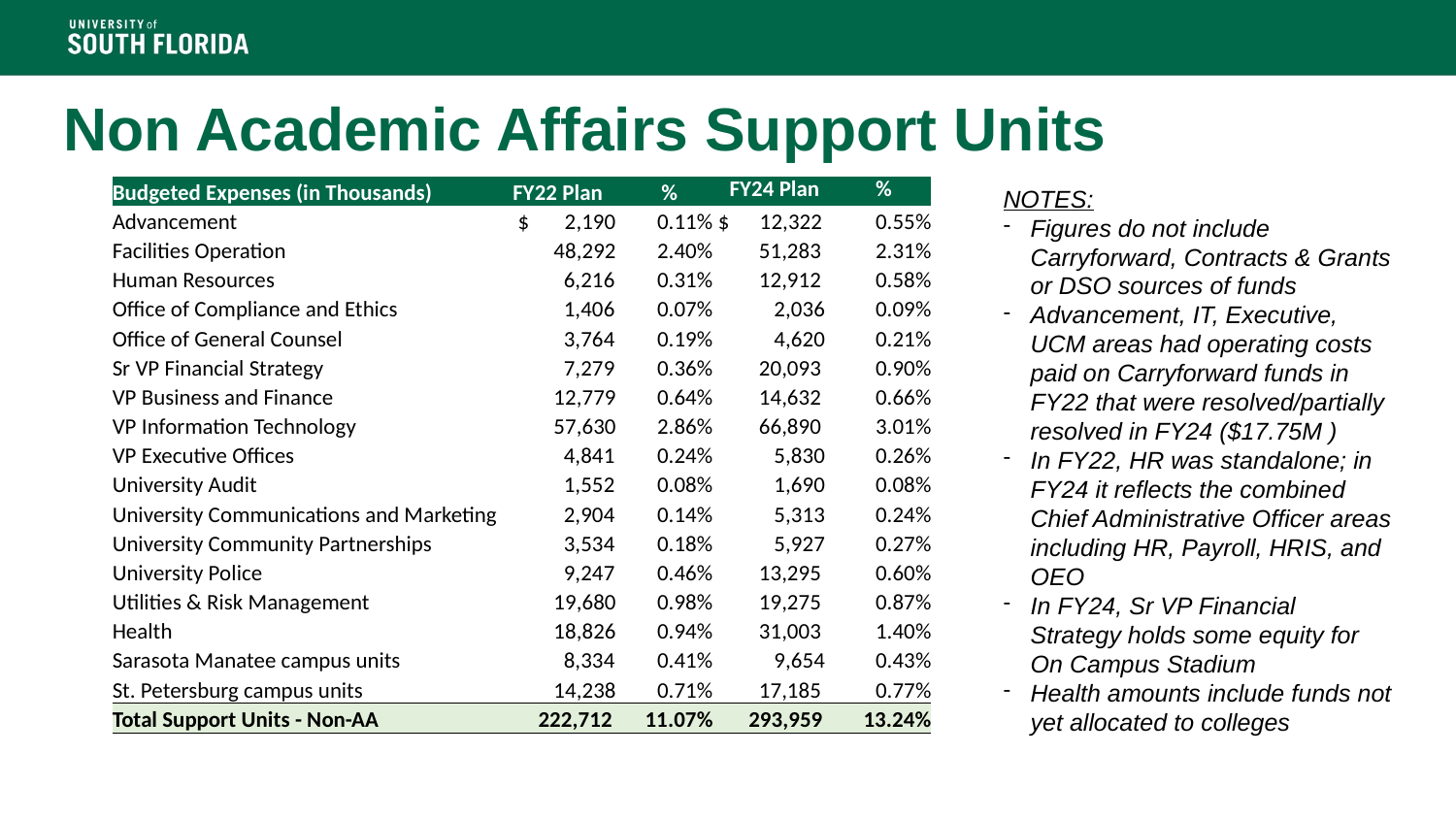

Non Academic Affairs Support Units
| Budgeted Expenses (in Thousands) | FY22 Plan | % | FY24 Plan | % |
| --- | --- | --- | --- | --- |
| Advancement | $ 2,190 | 0.11% | $ 12,322 | 0.55% |
| Facilities Operation | 48,292 | 2.40% | 51,283 | 2.31% |
| Human Resources | 6,216 | 0.31% | 12,912 | 0.58% |
| Office of Compliance and Ethics | 1,406 | 0.07% | 2,036 | 0.09% |
| Office of General Counsel | 3,764 | 0.19% | 4,620 | 0.21% |
| Sr VP Financial Strategy | 7,279 | 0.36% | 20,093 | 0.90% |
| VP Business and Finance | 12,779 | 0.64% | 14,632 | 0.66% |
| VP Information Technology | 57,630 | 2.86% | 66,890 | 3.01% |
| VP Executive Offices | 4,841 | 0.24% | 5,830 | 0.26% |
| University Audit | 1,552 | 0.08% | 1,690 | 0.08% |
| University Communications and Marketing | 2,904 | 0.14% | 5,313 | 0.24% |
| University Community Partnerships | 3,534 | 0.18% | 5,927 | 0.27% |
| University Police | 9,247 | 0.46% | 13,295 | 0.60% |
| Utilities & Risk Management | 19,680 | 0.98% | 19,275 | 0.87% |
| Health | 18,826 | 0.94% | 31,003 | 1.40% |
| Sarasota Manatee campus units | 8,334 | 0.41% | 9,654 | 0.43% |
| St. Petersburg campus units | 14,238 | 0.71% | 17,185 | 0.77% |
| Total Support Units - Non-AA | 222,712 | 11.07% | 293,959 | 13.24% |
NOTES:
Figures do not include Carryforward, Contracts & Grants or DSO sources of funds
Advancement, IT, Executive, UCM areas had operating costs paid on Carryforward funds in FY22 that were resolved/partially resolved in FY24 ($17.75M )
In FY22, HR was standalone; in FY24 it reflects the combined Chief Administrative Officer areas including HR, Payroll, HRIS, and OEO
In FY24, Sr VP Financial Strategy holds some equity for On Campus Stadium
Health amounts include funds not yet allocated to colleges